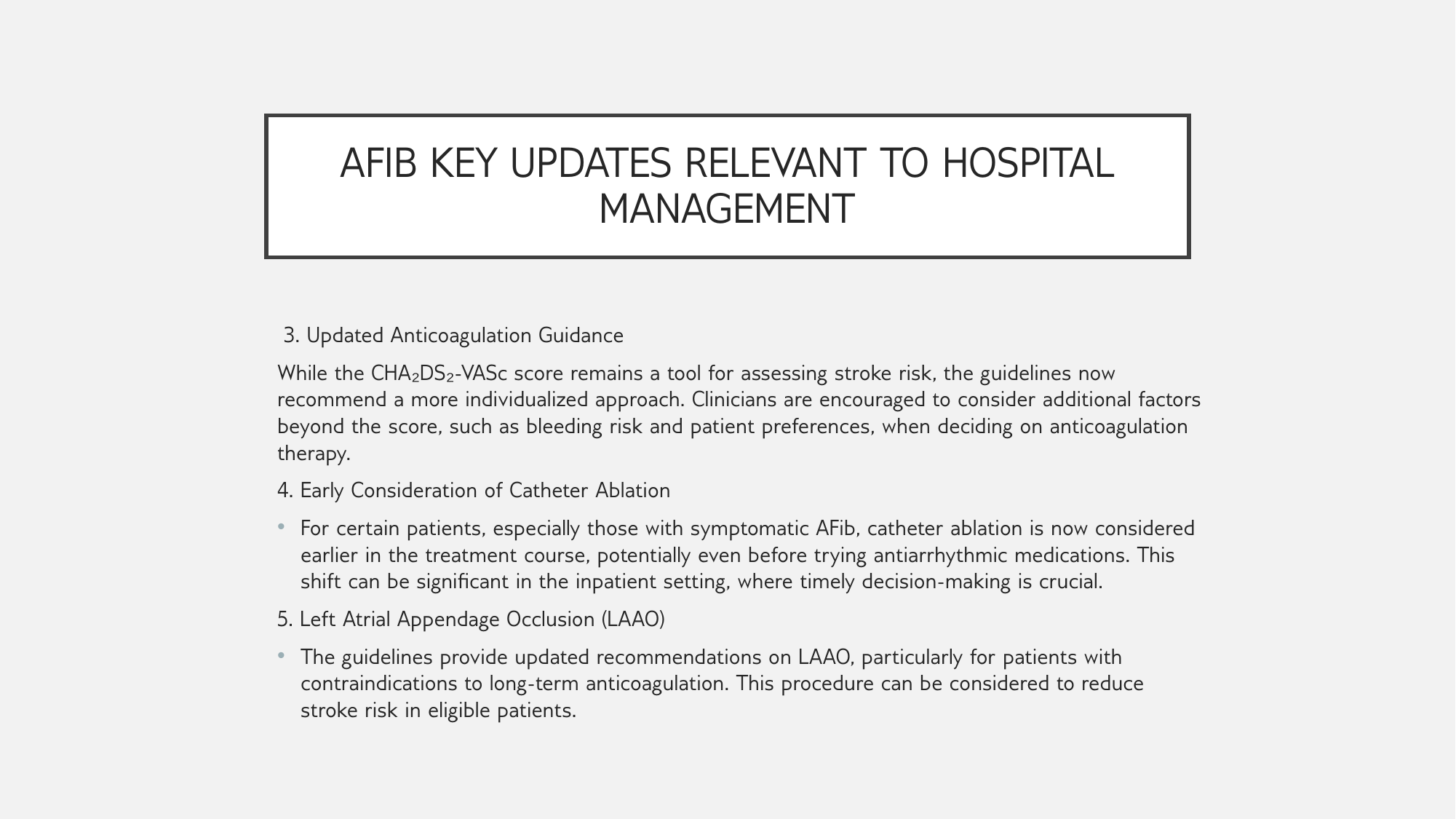

# AFIB KEY UPDATES RELEVANT TO HOSPITAL MANAGEMENT
 3. Updated Anticoagulation Guidance
While the CHA₂DS₂-VASc score remains a tool for assessing stroke risk, the guidelines now recommend a more individualized approach. Clinicians are encouraged to consider additional factors beyond the score, such as bleeding risk and patient preferences, when deciding on anticoagulation therapy.
4. Early Consideration of Catheter Ablation
For certain patients, especially those with symptomatic AFib, catheter ablation is now considered earlier in the treatment course, potentially even before trying antiarrhythmic medications. This shift can be significant in the inpatient setting, where timely decision-making is crucial.
5. Left Atrial Appendage Occlusion (LAAO)
The guidelines provide updated recommendations on LAAO, particularly for patients with contraindications to long-term anticoagulation. This procedure can be considered to reduce stroke risk in eligible patients.